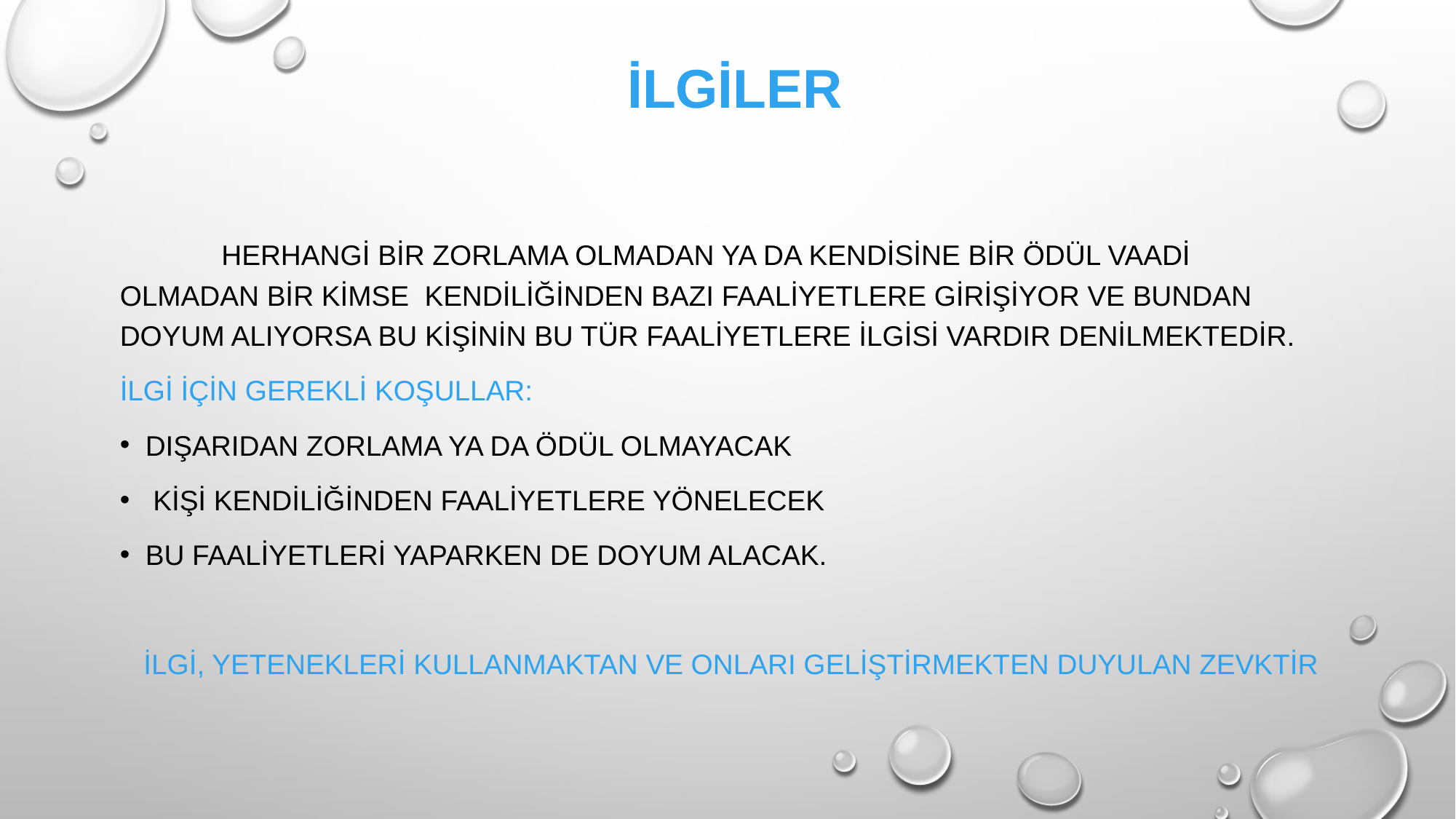

# İLGİLER
	Herhangi bir zorlama olmadan ya da kendisine bir ödül vaadi olmadan bir kimse  kendiliğinden bazı faaliyetlere girişiyor ve bundan doyum alıyorsa bu kişinin bu tür faaliyetlere ilgisi vardır denilmektedir.
İlgi için gerekli koşullar:
Dışarıdan zorlama ya da ödül olmayacak
 Kişi kendiliğinden faaliyetlere yönelecek
Bu faaliyetleri yaparken de doyum alacak.

 İlgi, yetenekleri kullanmaktan ve onları geliştirmekten duyulan zevktir